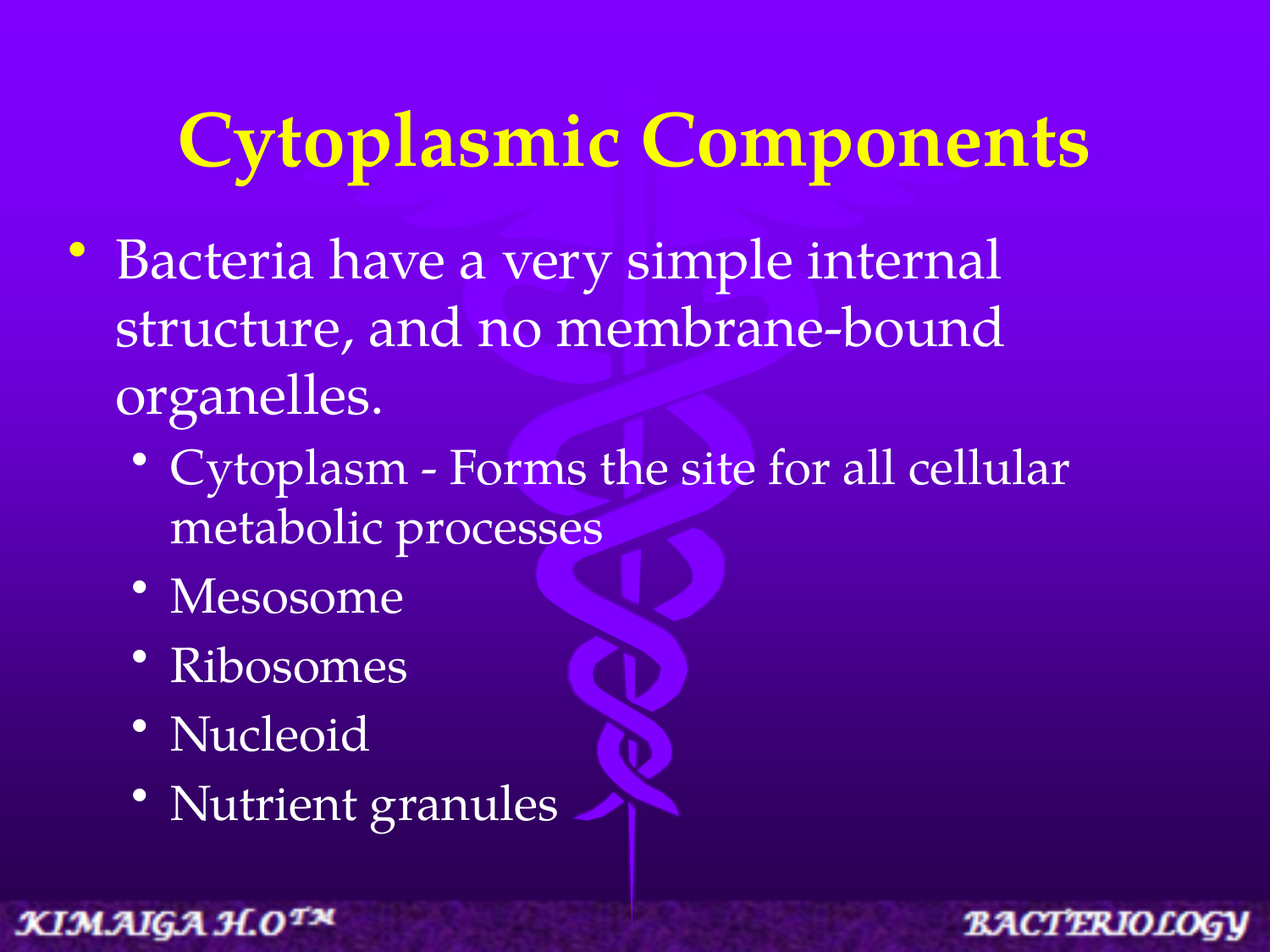

# Cytoplasmic Components
Bacteria have a very simple internal structure, and no membrane-bound organelles.
Cytoplasm - Forms the site for all cellular metabolic processes
Mesosome
Ribosomes
Nucleoid
Nutrient granules